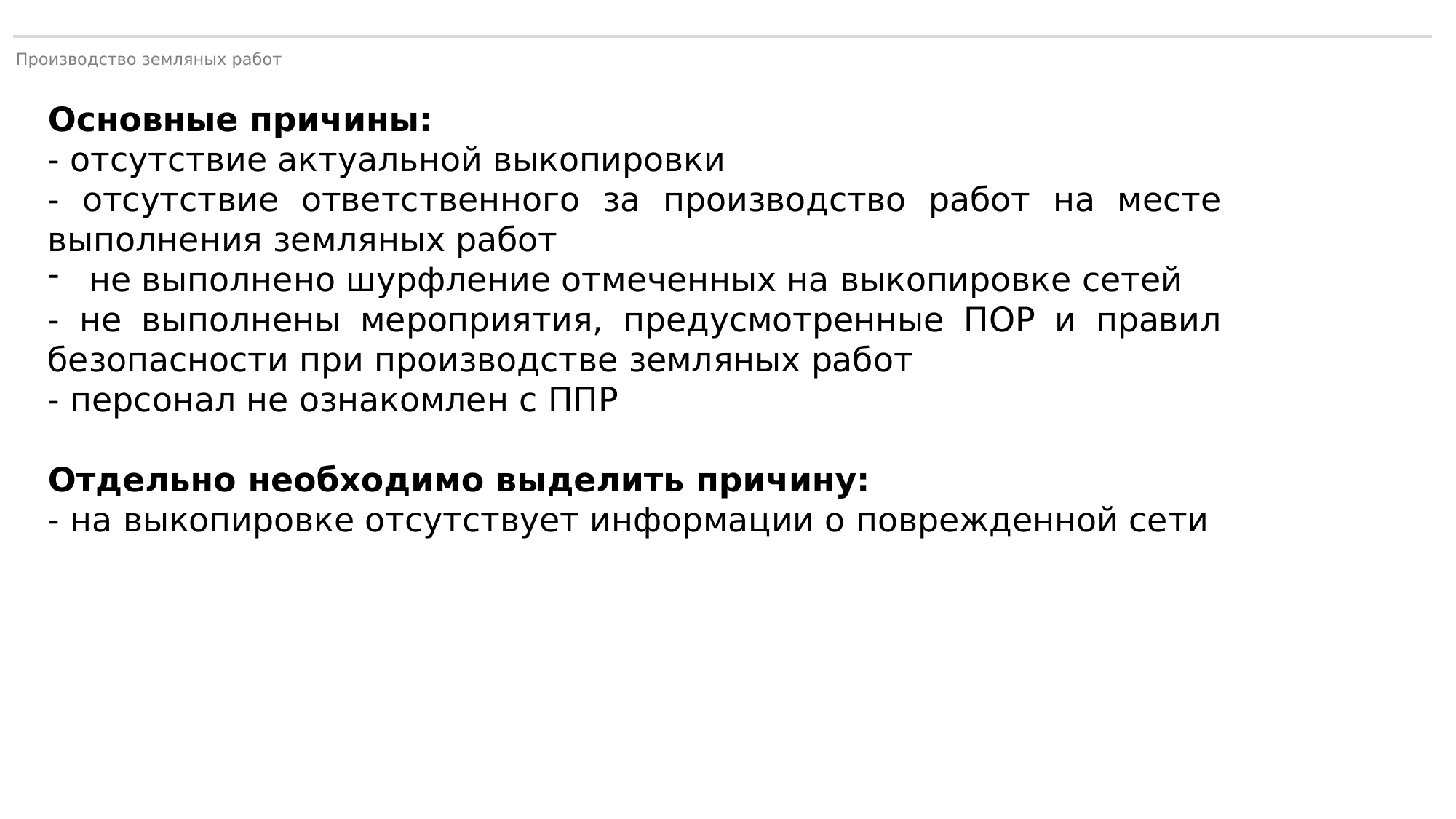

Производство земляных работ
Основные причины:
- отсутствие актуальной выкопировки
- отсутствие ответственного за производство работ на месте выполнения земляных работ
не выполнено шурфление отмеченных на выкопировке сетей
- не выполнены мероприятия, предусмотренные ПОР и правил безопасности при производстве земляных работ
- персонал не ознакомлен с ППР

Отдельно необходимо выделить причину:
- на выкопировке отсутствует информации о поврежденной сети